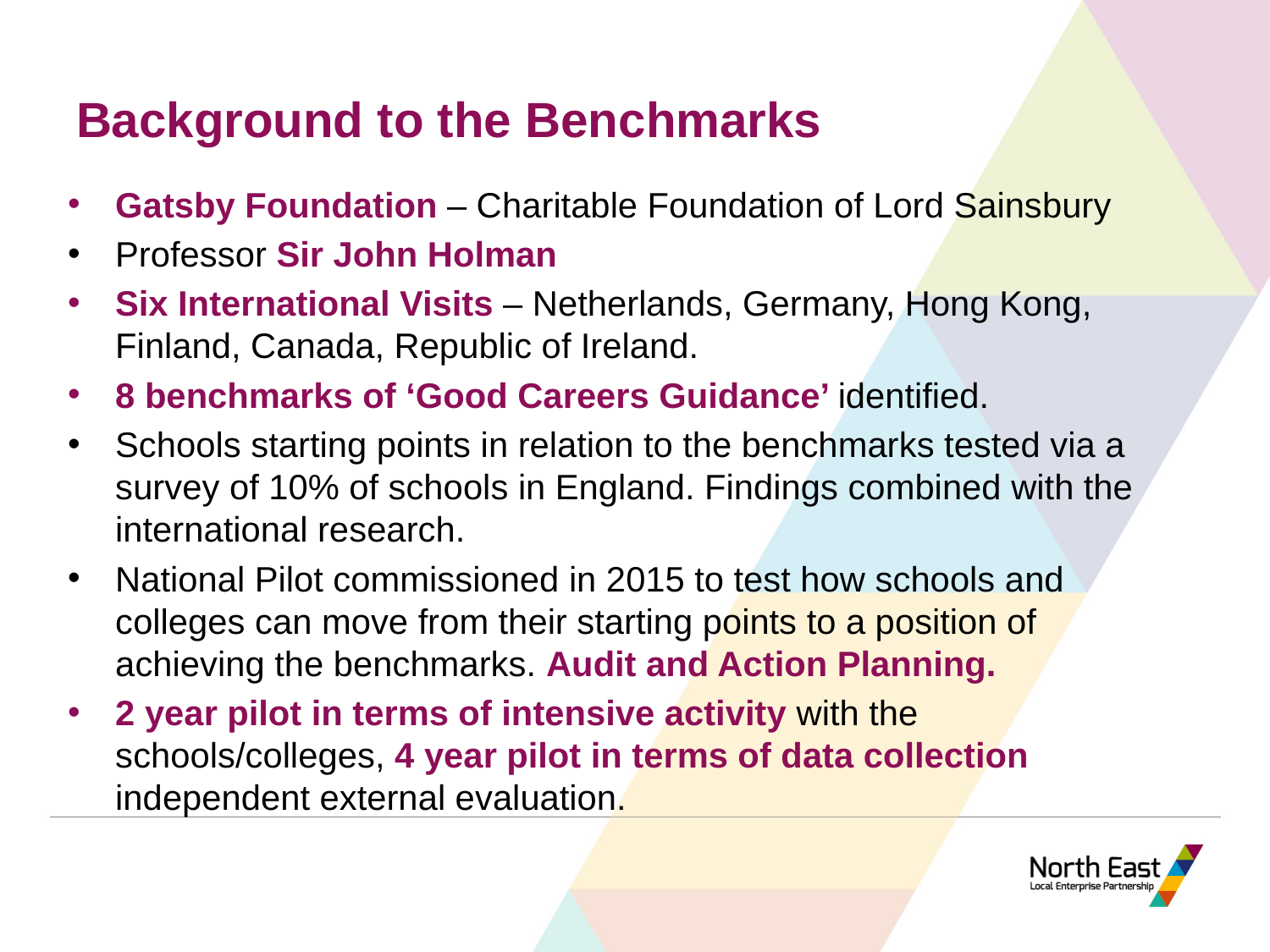

# Background to the Benchmarks
Gatsby Foundation – Charitable Foundation of Lord Sainsbury
Professor Sir John Holman
Six International Visits – Netherlands, Germany, Hong Kong, Finland, Canada, Republic of Ireland.
8 benchmarks of ‘Good Careers Guidance’ identified.
Schools starting points in relation to the benchmarks tested via a survey of 10% of schools in England. Findings combined with the international research.
National Pilot commissioned in 2015 to test how schools and colleges can move from their starting points to a position of achieving the benchmarks. Audit and Action Planning.
2 year pilot in terms of intensive activity with the schools/colleges, 4 year pilot in terms of data collection independent external evaluation.